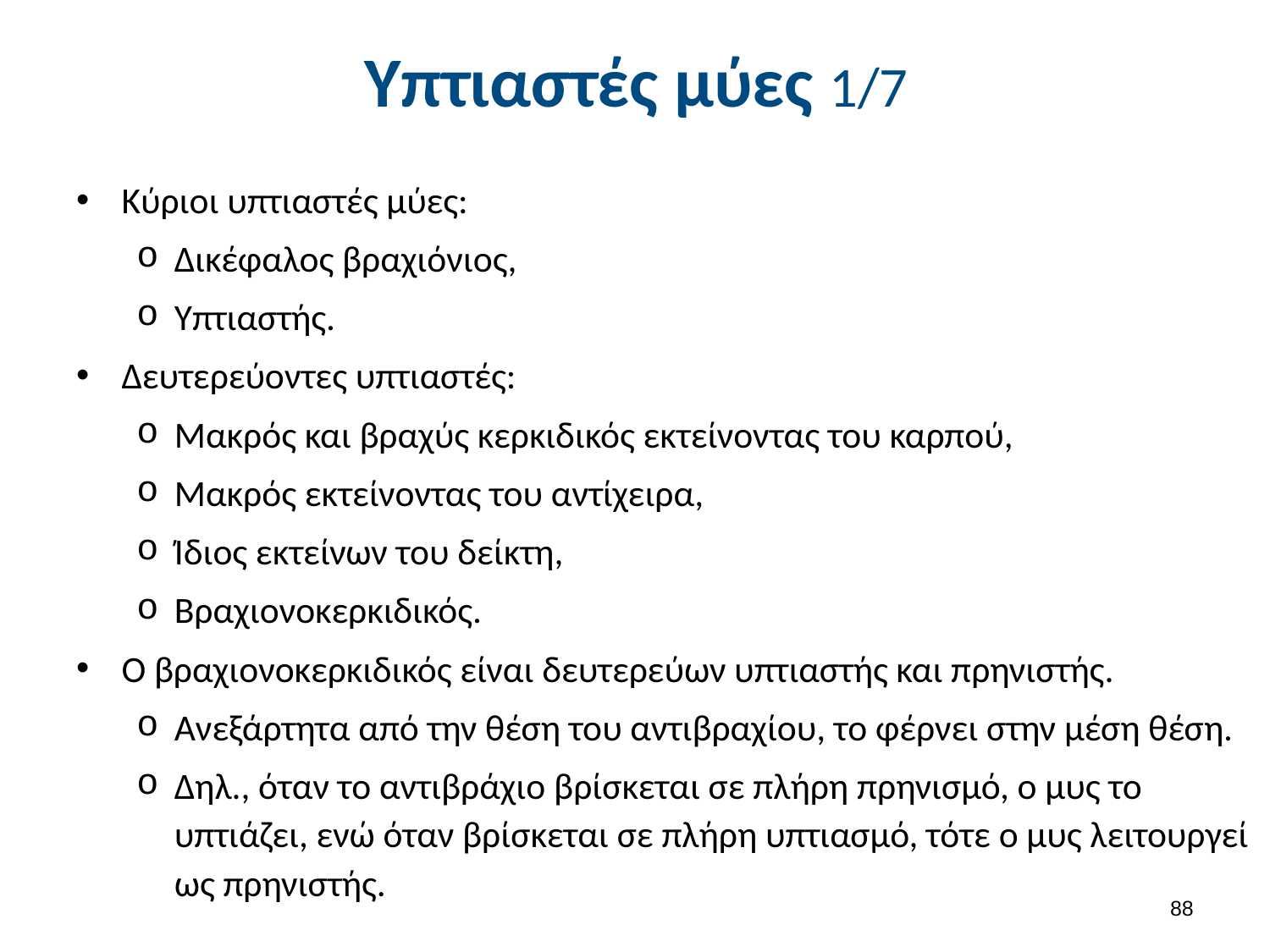

# Υπτιαστές μύες 1/7
Κύριοι υπτιαστές μύες:
Δικέφαλος βραχιόνιος,
Υπτιαστής.
Δευτερεύοντες υπτιαστές:
Μακρός και βραχύς κερκιδικός εκτείνοντας του καρπού,
Μακρός εκτείνοντας του αντίχειρα,
Ίδιος εκτείνων του δείκτη,
Βραχιονοκερκιδικός.
Ο βραχιονοκερκιδικός είναι δευτερεύων υπτιαστής και πρηνιστής.
Ανεξάρτητα από την θέση του αντιβραχίου, το φέρνει στην μέση θέση.
Δηλ., όταν το αντιβράχιο βρίσκεται σε πλήρη πρηνισμό, ο μυς το υπτιάζει, ενώ όταν βρίσκεται σε πλήρη υπτιασμό, τότε ο μυς λειτουργεί ως πρηνιστής.
88